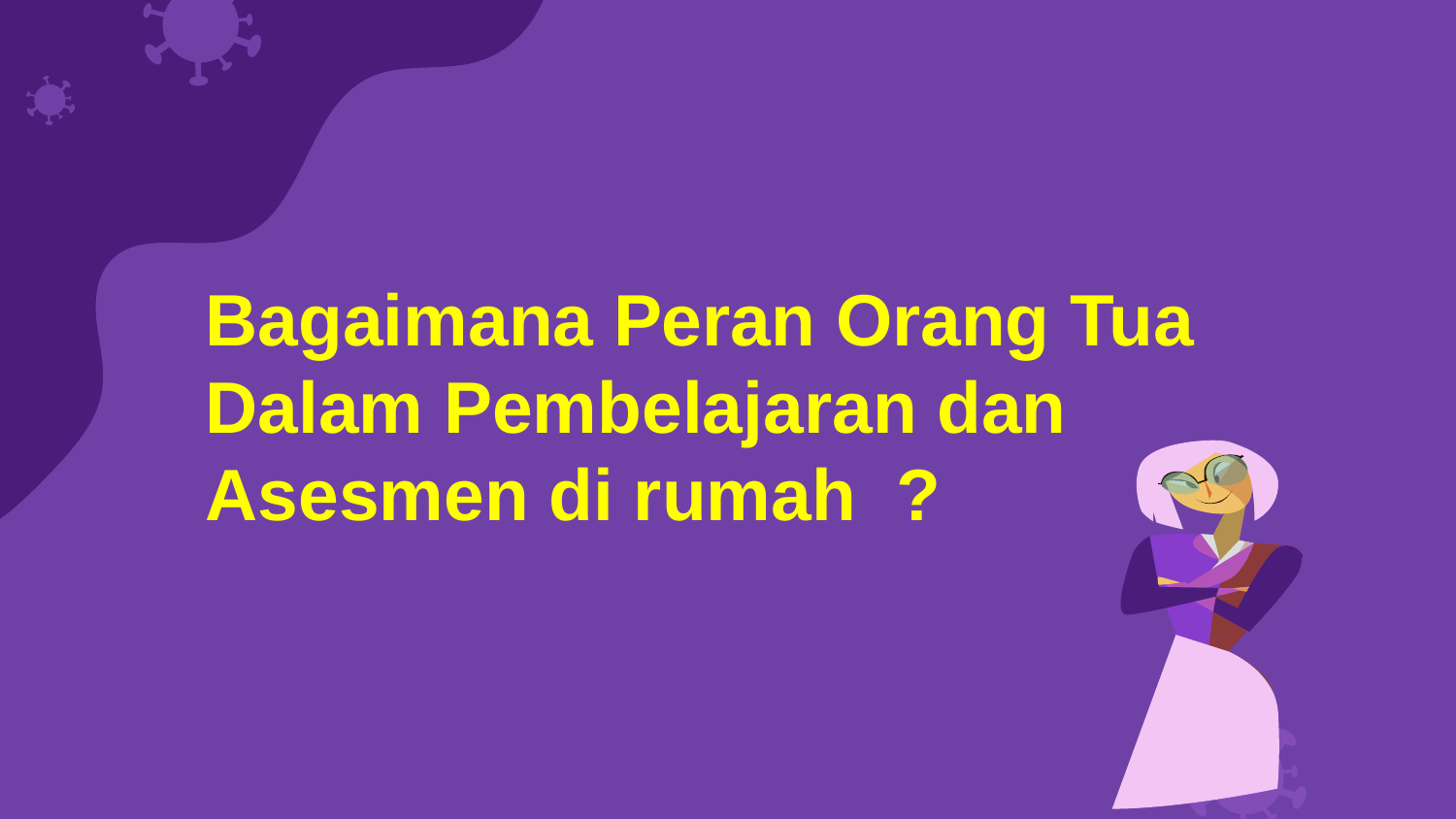

Bagaimana Peran Orang Tua Dalam Pembelajaran dan Asesmen di rumah  ?